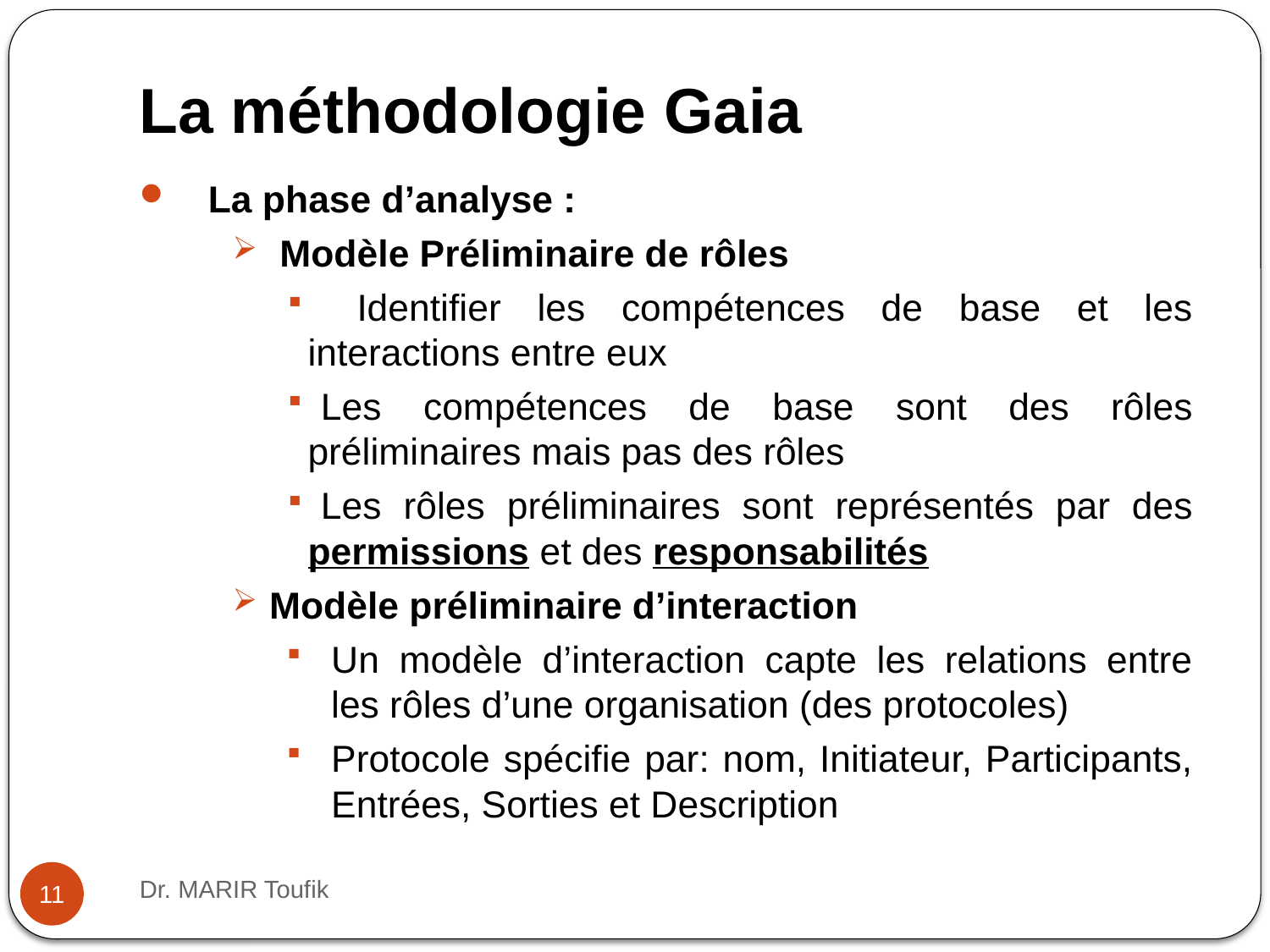

# La méthodologie Gaia
La phase d’analyse :
 Modèle Préliminaire de rôles
 Identifier les compétences de base et les interactions entre eux
Les compétences de base sont des rôles préliminaires mais pas des rôles
Les rôles préliminaires sont représentés par des permissions et des responsabilités
Modèle préliminaire d’interaction
Un modèle d’interaction capte les relations entre les rôles d’une organisation (des protocoles)
Protocole spécifie par: nom, Initiateur, Participants, Entrées, Sorties et Description

Dr. MARIR Toufik
11